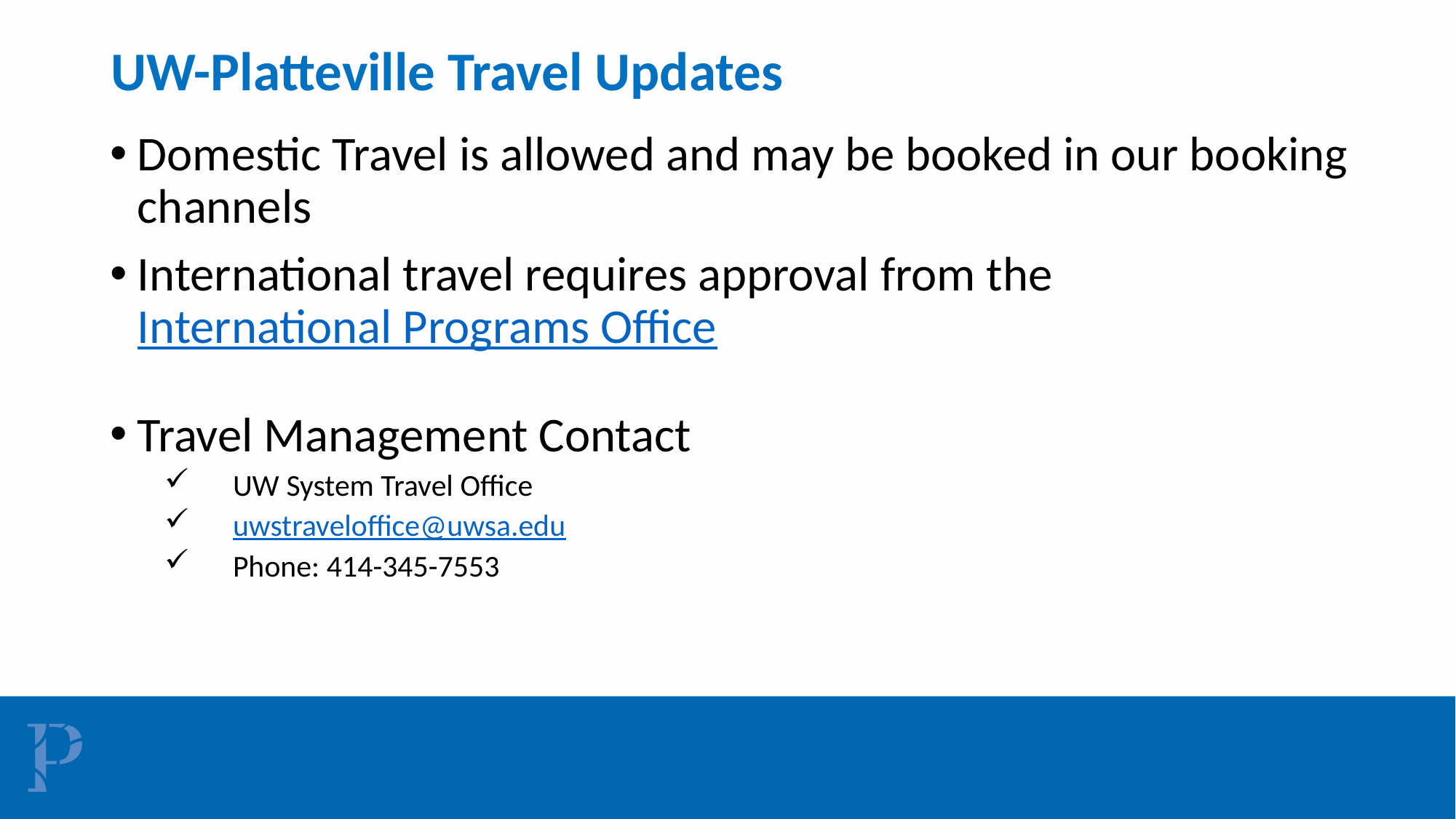

# UW-Platteville Travel Updates
Domestic Travel is allowed and may be booked in our booking channels
International travel requires approval from the International Programs Office

Travel Management Contact
UW System Travel Office
uwstraveloffice@uwsa.edu
Phone: 414-345-7553